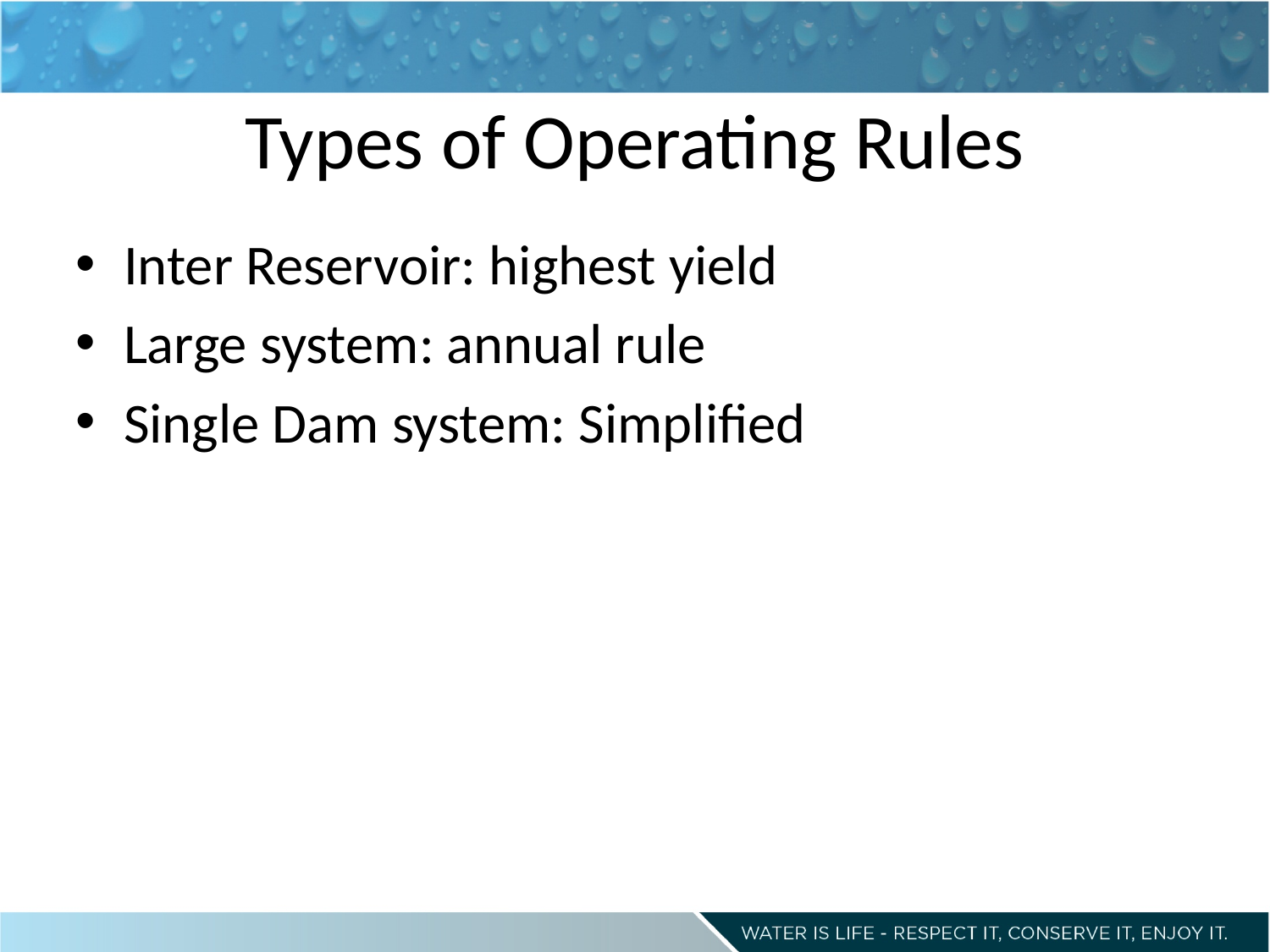

# Types of Operating Rules
Inter Reservoir: highest yield
Large system: annual rule
Single Dam system: Simplified